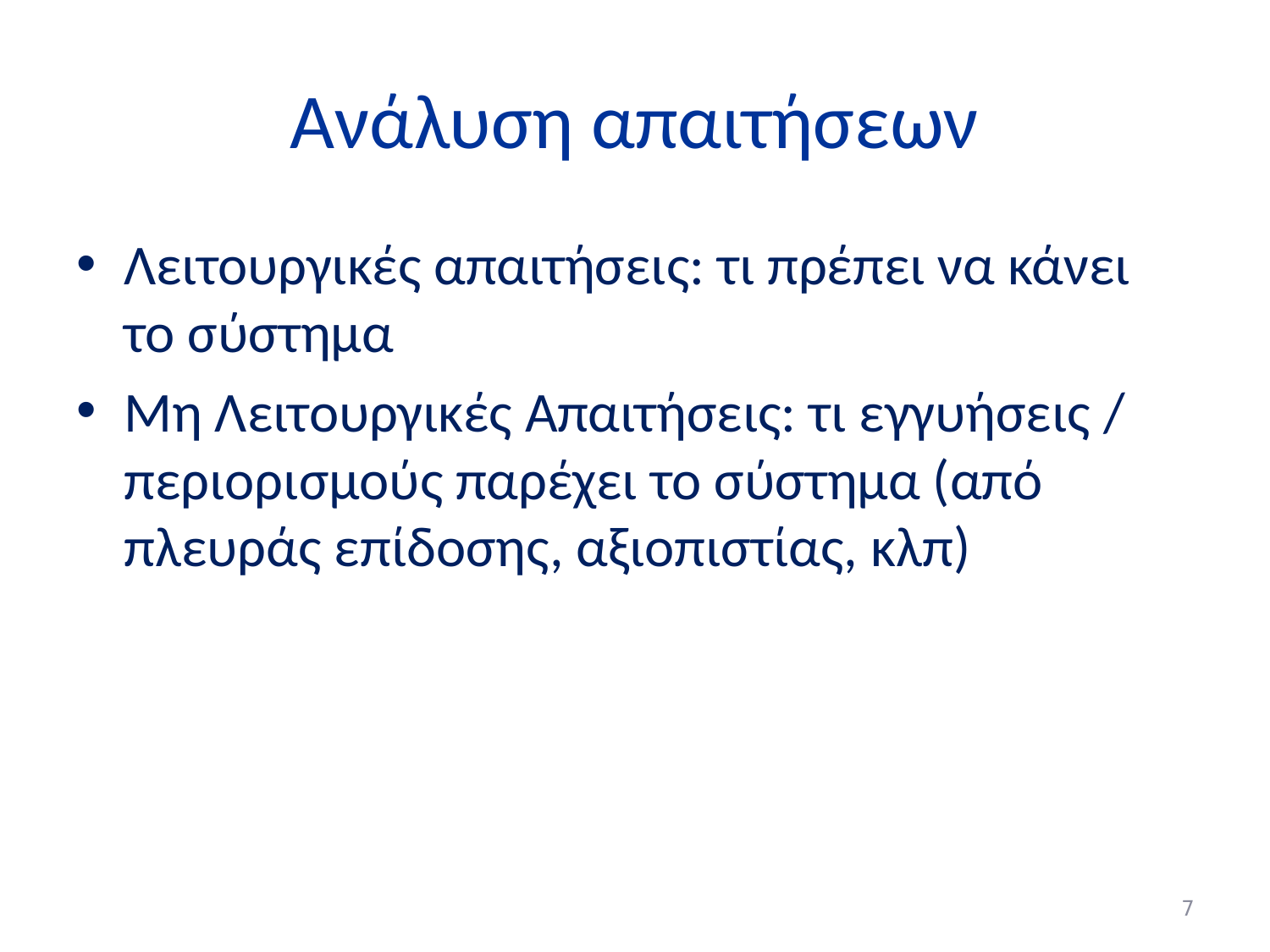

# Ανάλυση απαιτήσεων
Λειτουργικές απαιτήσεις: τι πρέπει να κάνει το σύστημα
Μη Λειτουργικές Απαιτήσεις: τι εγγυήσεις / περιορισμούς παρέχει το σύστημα (από πλευράς επίδοσης, αξιοπιστίας, κλπ)
7